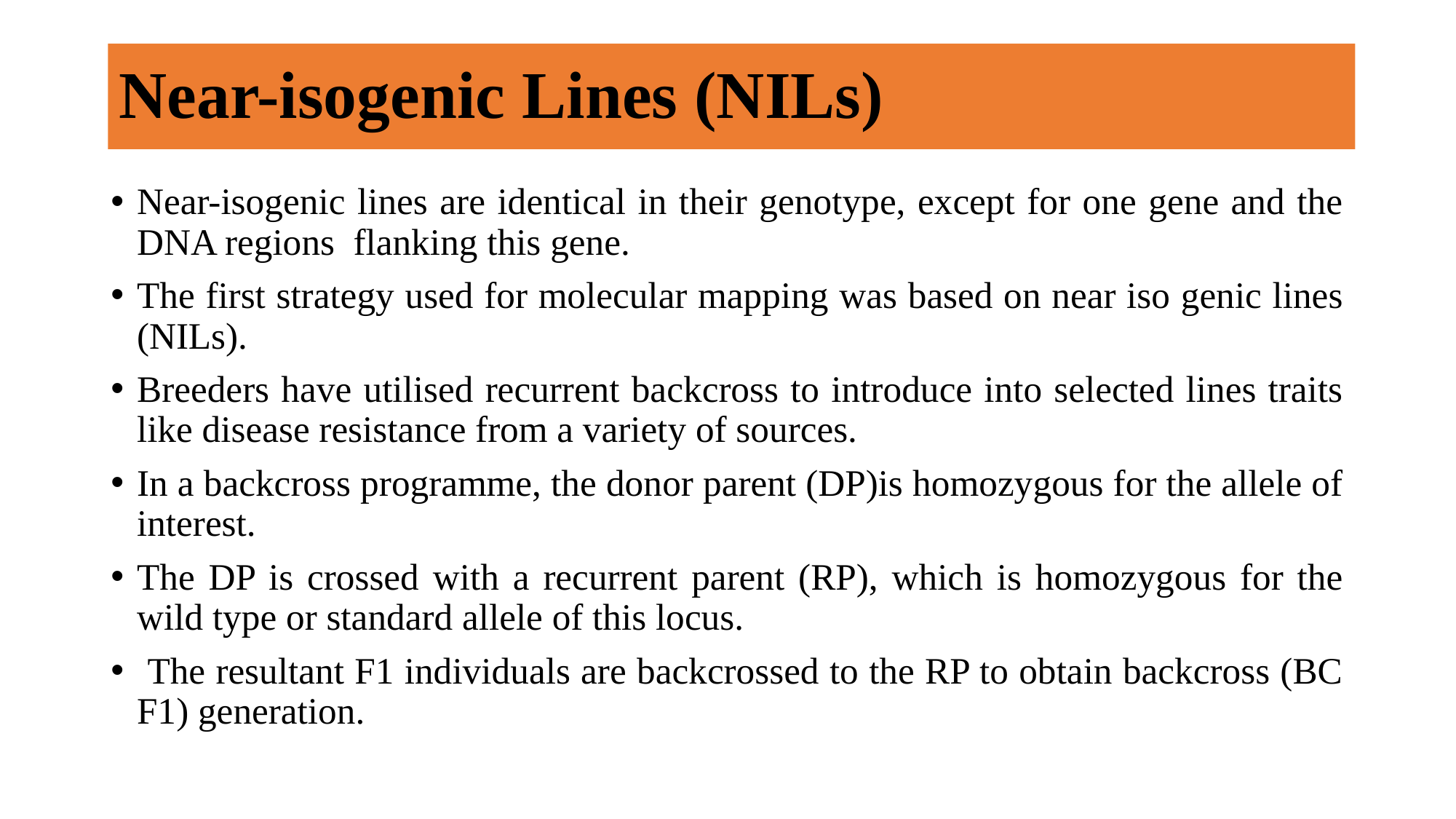

# Near-isogenic Lines (NILs)
Near-isogenic lines are identical in their genotype, except for one gene and the DNA regions  flanking this gene.
The first strategy used for molecular mapping was based on near iso genic lines (NILs).
Breeders have utilised recurrent backcross to introduce into selected lines traits like disease resistance from a variety of sources.
In a backcross programme, the donor parent (DP)is homozygous for the allele of interest.
The DP is crossed with a recurrent parent (RP), which is homozygous for the wild type or standard allele of this locus.
 The resultant F1 individuals are backcrossed to the RP to obtain backcross (BC F1) generation.